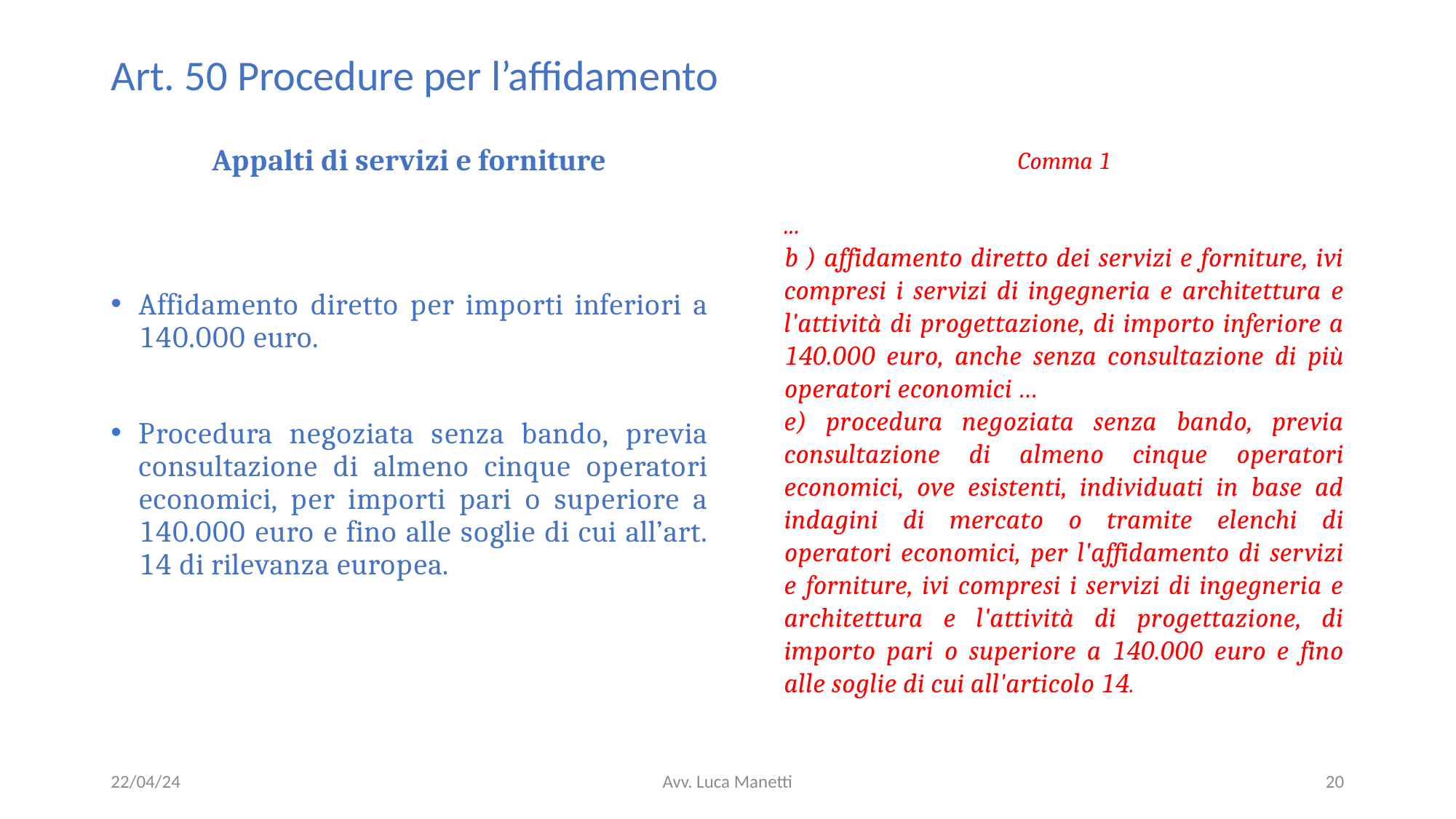

# Art. 50 Procedure per l’affidamento
Appalti di servizi e forniture

Affidamento diretto per importi inferiori a 140.000 euro.

Procedura negoziata senza bando, previa consultazione di almeno cinque operatori economici, per importi pari o superiore a 140.000 euro e fino alle soglie di cui all’art. 14 di rilevanza europea.

Comma 1

...
b ) affidamento diretto dei servizi e forniture, ivi compresi i servizi di ingegneria e architettura e l'attività di progettazione, di importo inferiore a 140.000 euro, anche senza consultazione di più operatori economici …
e) procedura negoziata senza bando, previa consultazione di almeno cinque operatori economici, ove esistenti, individuati in base ad indagini di mercato o tramite elenchi di operatori economici, per l'affidamento di servizi e forniture, ivi compresi i servizi di ingegneria e architettura e l'attività di progettazione, di importo pari o superiore a 140.000 euro e fino alle soglie di cui all'articolo 14.
22/04/24
Avv. Luca Manetti
20